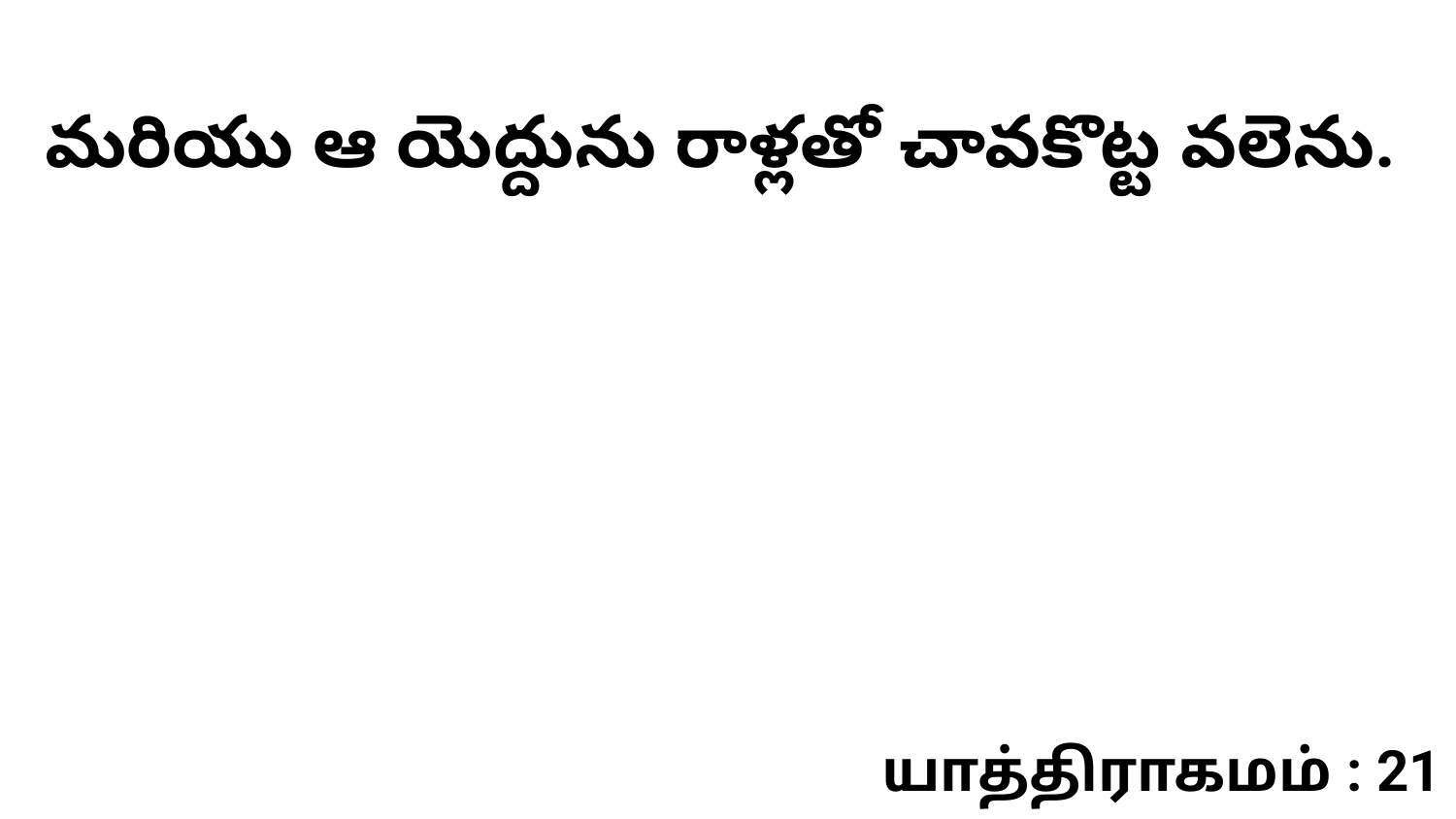

మరియు ఆ యెద్దును రాళ్లతో చావకొట్ట వలెను.
யாத்திராகமம் : 21